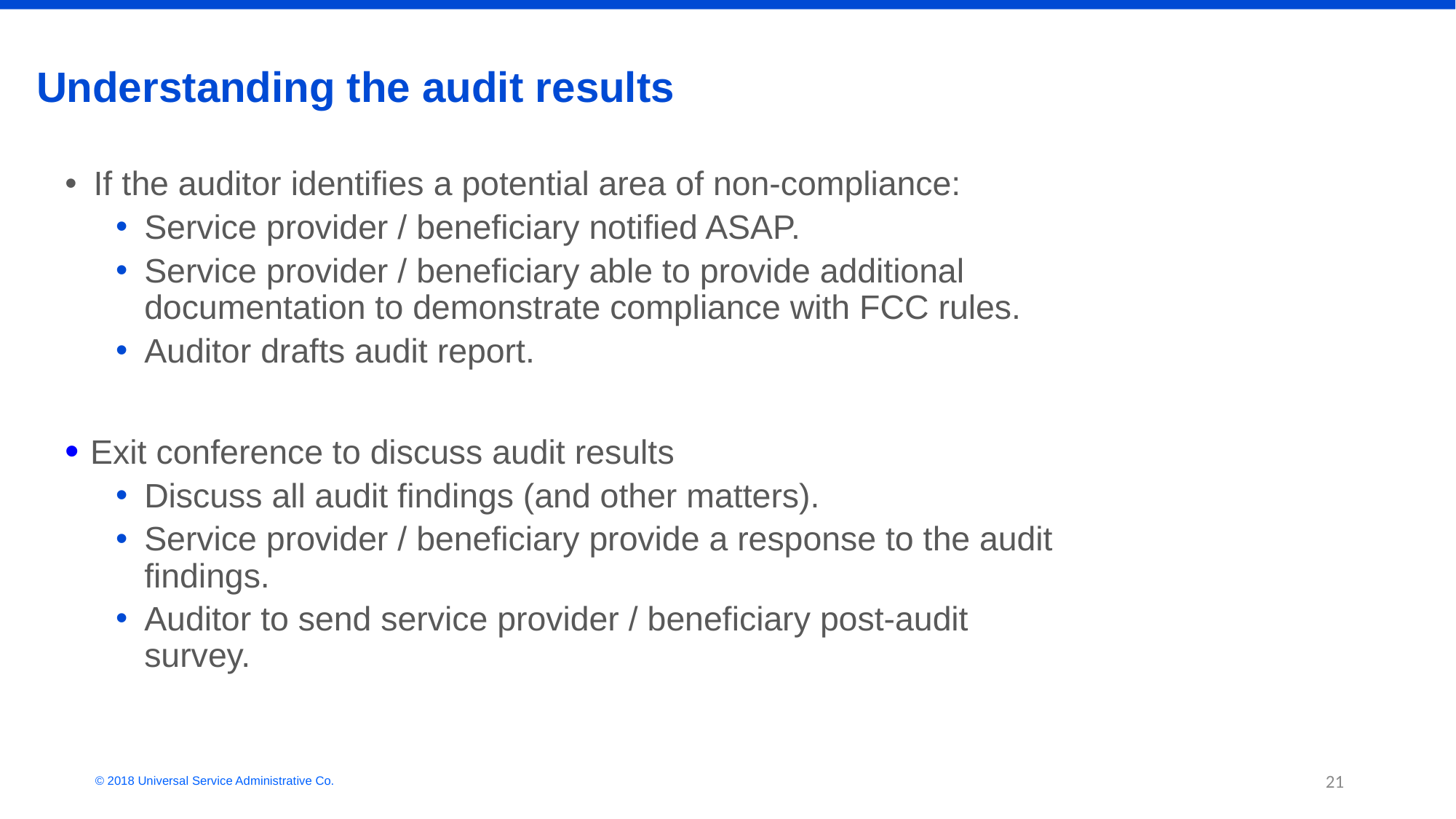

# Understanding the audit results
If the auditor identifies a potential area of non-compliance:
Service provider / beneficiary notified ASAP.
Service provider / beneficiary able to provide additional documentation to demonstrate compliance with FCC rules.
Auditor drafts audit report.

Exit conference to discuss audit results
Discuss all audit findings (and other matters).
Service provider / beneficiary provide a response to the audit findings.
Auditor to send service provider / beneficiary post-audit survey.

21
© 2018 Universal Service Administrative Co.